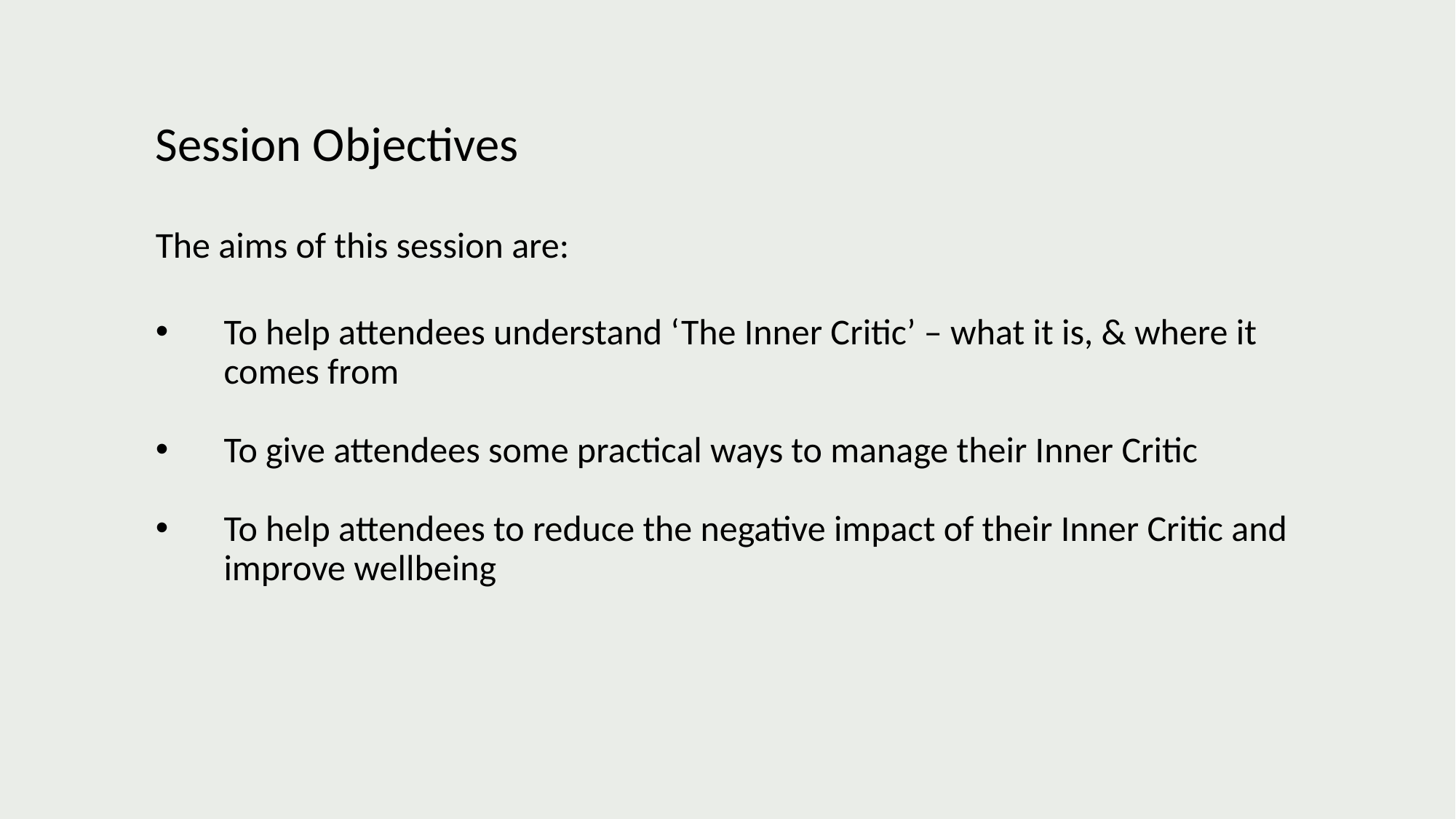

# Session Objectives
The aims of this session are:

To help attendees understand ‘The Inner Critic’ – what it is, & where it comes from
To give attendees some practical ways to manage their Inner Critic
To help attendees to reduce the negative impact of their Inner Critic and improve wellbeing